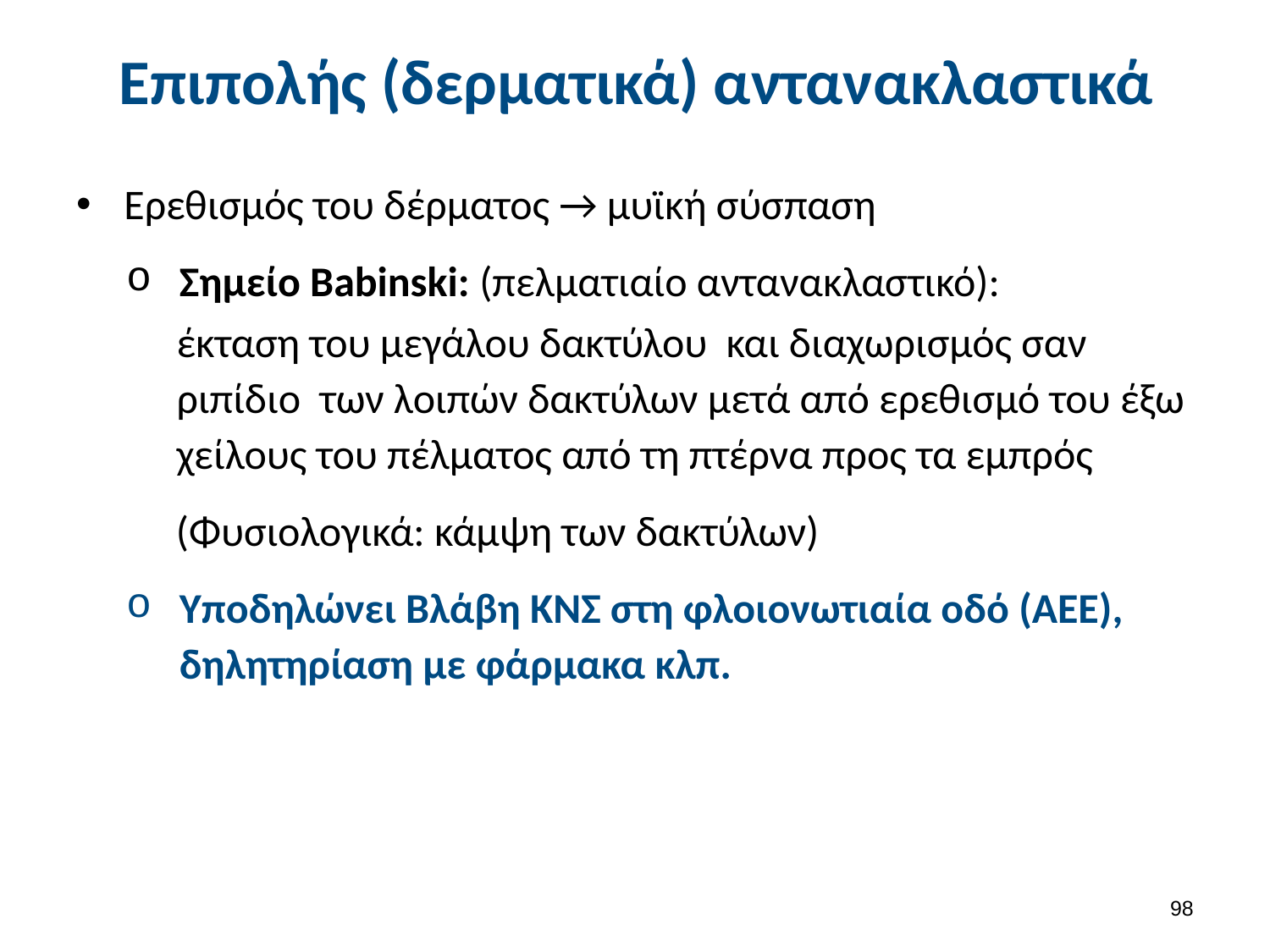

# Επιπολής (δερματικά) αντανακλαστικά
Ερεθισμός του δέρματος → μυϊκή σύσπαση
Σημείο Babinski: (πελματιαίο αντανακλαστικό):
έκταση του μεγάλου δακτύλου  και διαχωρισμός σαν ριπίδιο  των λοιπών δακτύλων μετά από ερεθισμό του έξω χείλους του πέλματος από τη πτέρνα προς τα εμπρός
(Φυσιολογικά: κάμψη των δακτύλων)
Υποδηλώνει Βλάβη ΚΝΣ στη φλοιονωτιαία οδό (ΑΕΕ), δηλητηρίαση με φάρμακα κλπ.
98